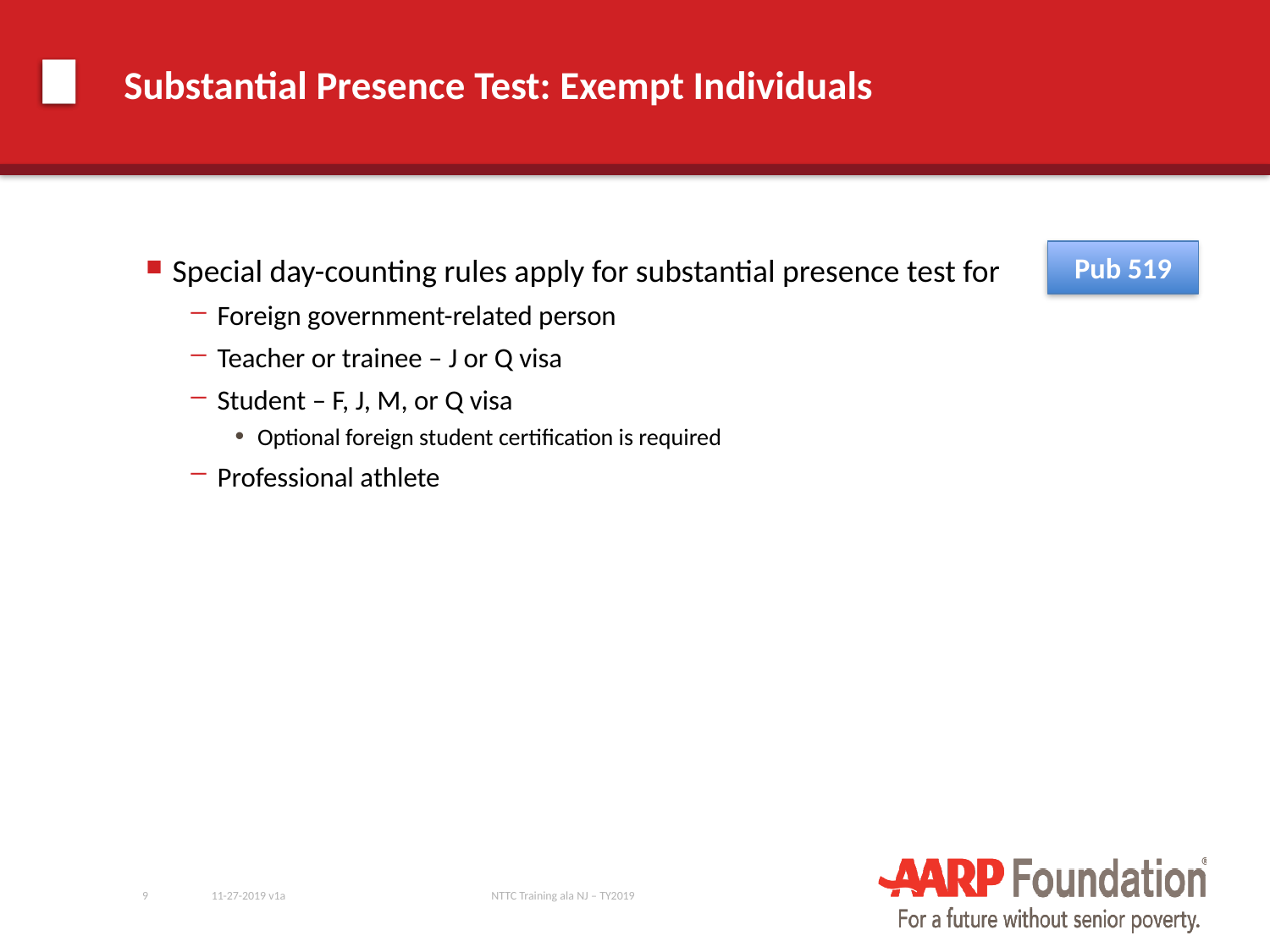

# Substantial Presence Test: Exempt Individuals
Pub 519
Special day-counting rules apply for substantial presence test for
Foreign government-related person
Teacher or trainee – J or Q visa
Student – F, J, M, or Q visa
Optional foreign student certification is required
Professional athlete
9
11-27-2019 v1a
NTTC Training ala NJ – TY2019